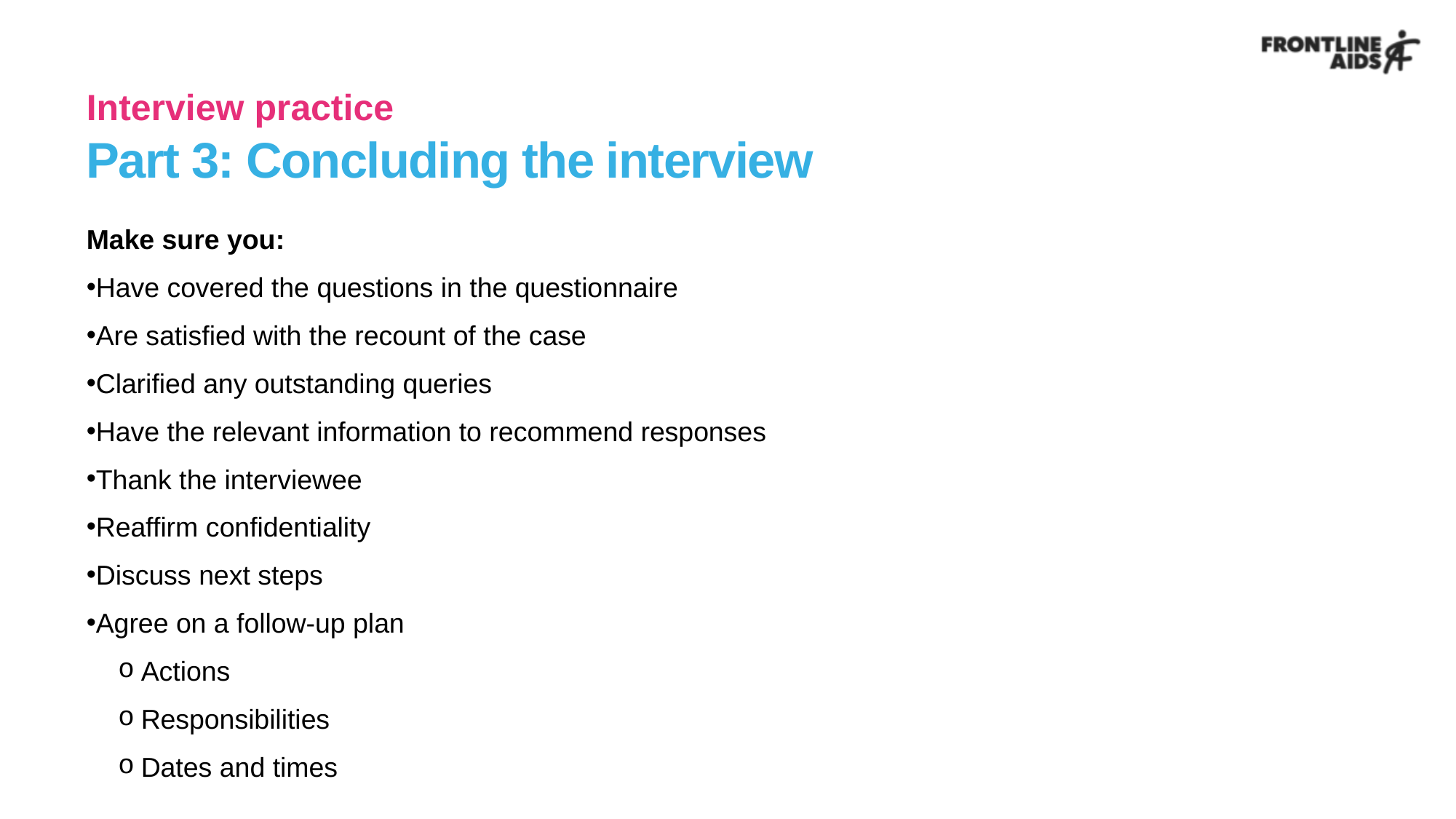

# Interview practice Part 3: Concluding the interview
Make sure you:
Have covered the questions in the questionnaire
Are satisfied with the recount of the case
Clarified any outstanding queries
Have the relevant information to recommend responses
Thank the interviewee
Reaffirm confidentiality
Discuss next steps
Agree on a follow-up plan
Actions
Responsibilities
Dates and times